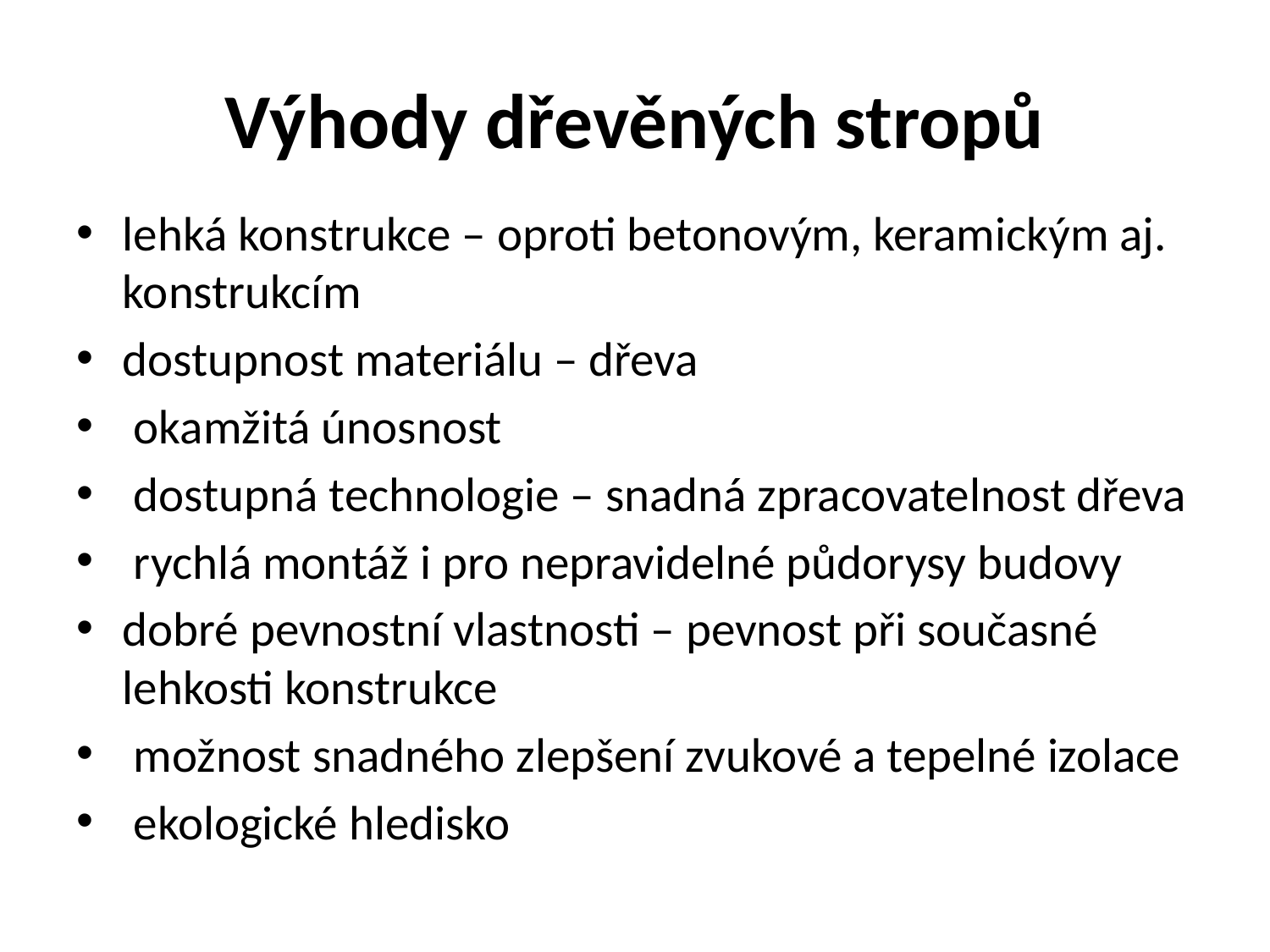

# Výhody dřevěných stropů
lehká konstrukce – oproti betonovým, keramickým aj. konstrukcím
dostupnost materiálu – dřeva
 okamžitá únosnost
 dostupná technologie – snadná zpracovatelnost dřeva
 rychlá montáž i pro nepravidelné půdorysy budovy
dobré pevnostní vlastnosti – pevnost při současné lehkosti konstrukce
 možnost snadného zlepšení zvukové a tepelné izolace
 ekologické hledisko